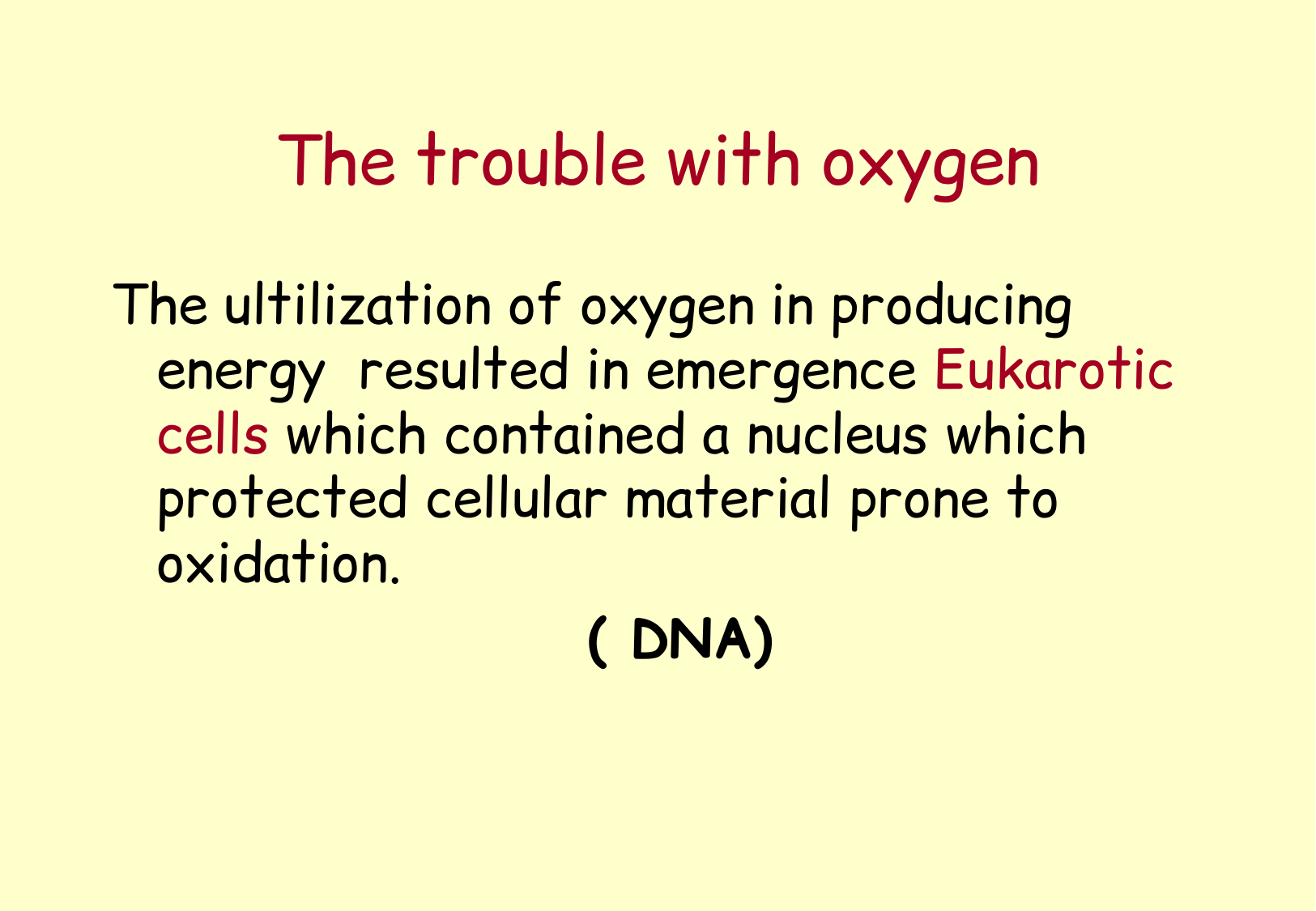

# The trouble with oxygen
The ultilization of oxygen in producing energy  resulted in emergence Eukarotic cells which contained a nucleus which protected cellular material prone to oxidation.
			        ( DNA)